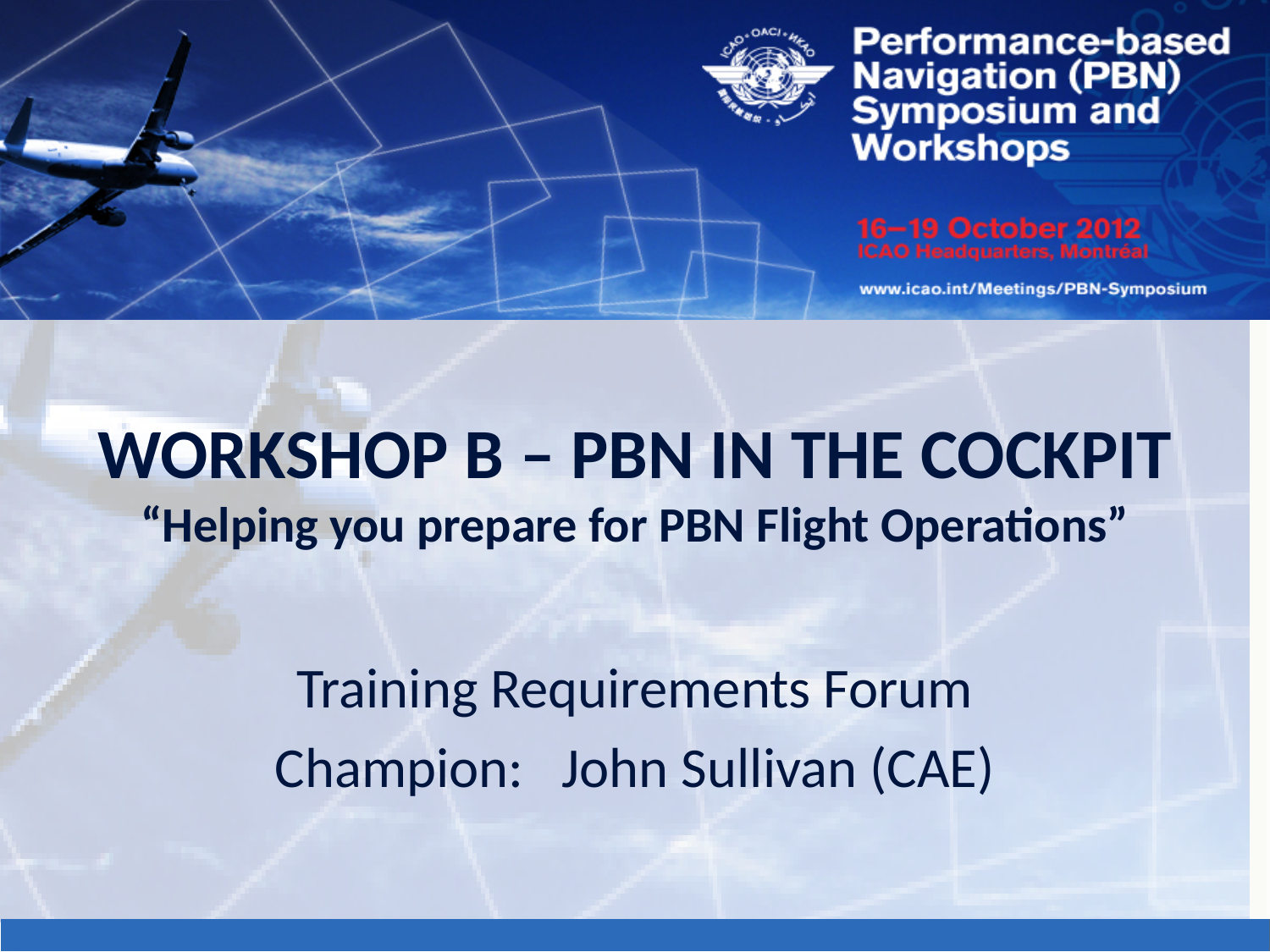

# WORKSHOP B – PBN IN THE COCKPIT “Helping you prepare for PBN Flight Operations”
Training Requirements Forum
Champion:   John Sullivan (CAE)